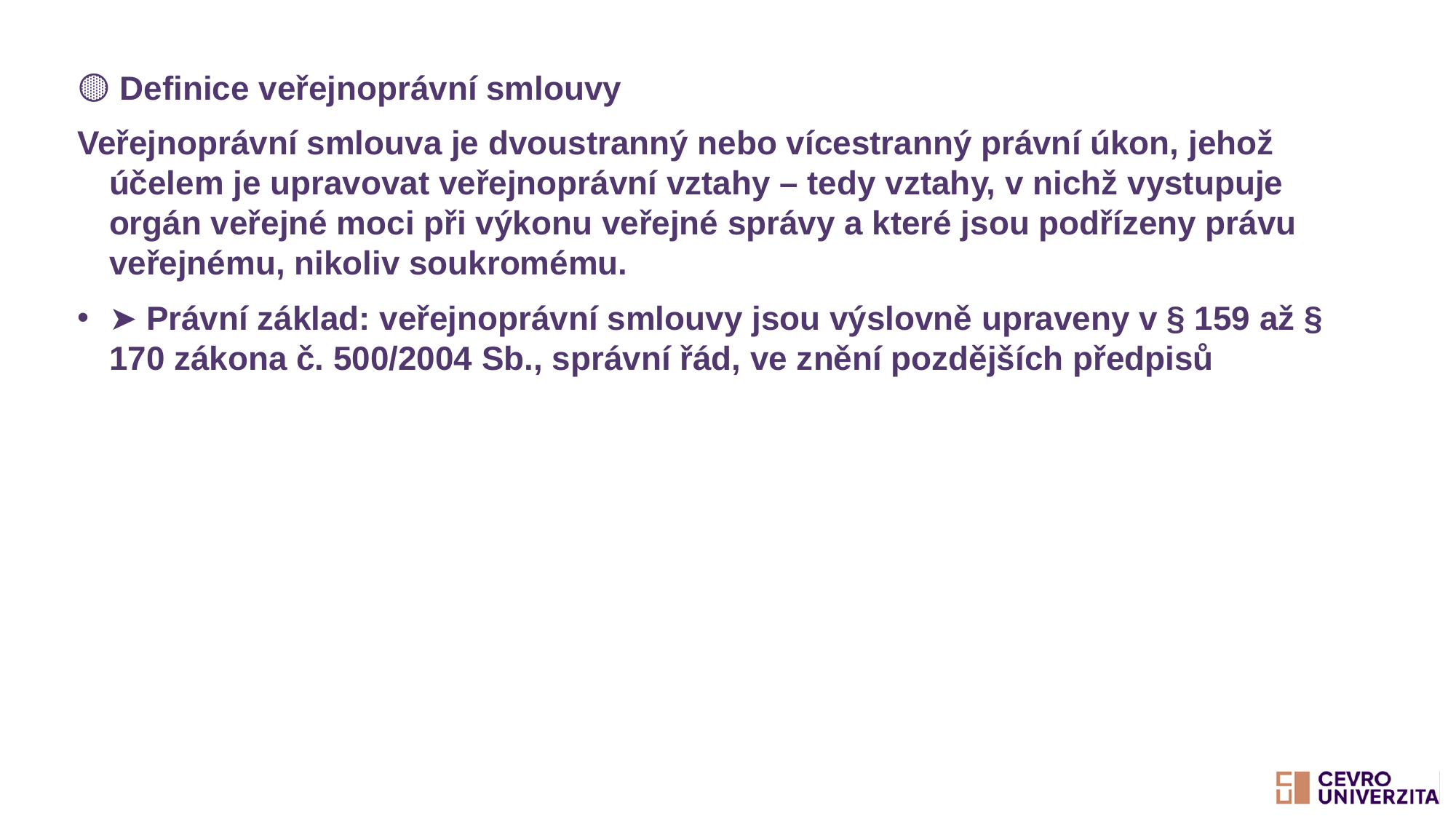

🟡 Definice veřejnoprávní smlouvy
Veřejnoprávní smlouva je dvoustranný nebo vícestranný právní úkon, jehož účelem je upravovat veřejnoprávní vztahy – tedy vztahy, v nichž vystupuje orgán veřejné moci při výkonu veřejné správy a které jsou podřízeny právu veřejnému, nikoliv soukromému.
➤ Právní základ: veřejnoprávní smlouvy jsou výslovně upraveny v § 159 až § 170 zákona č. 500/2004 Sb., správní řád, ve znění pozdějších předpisů